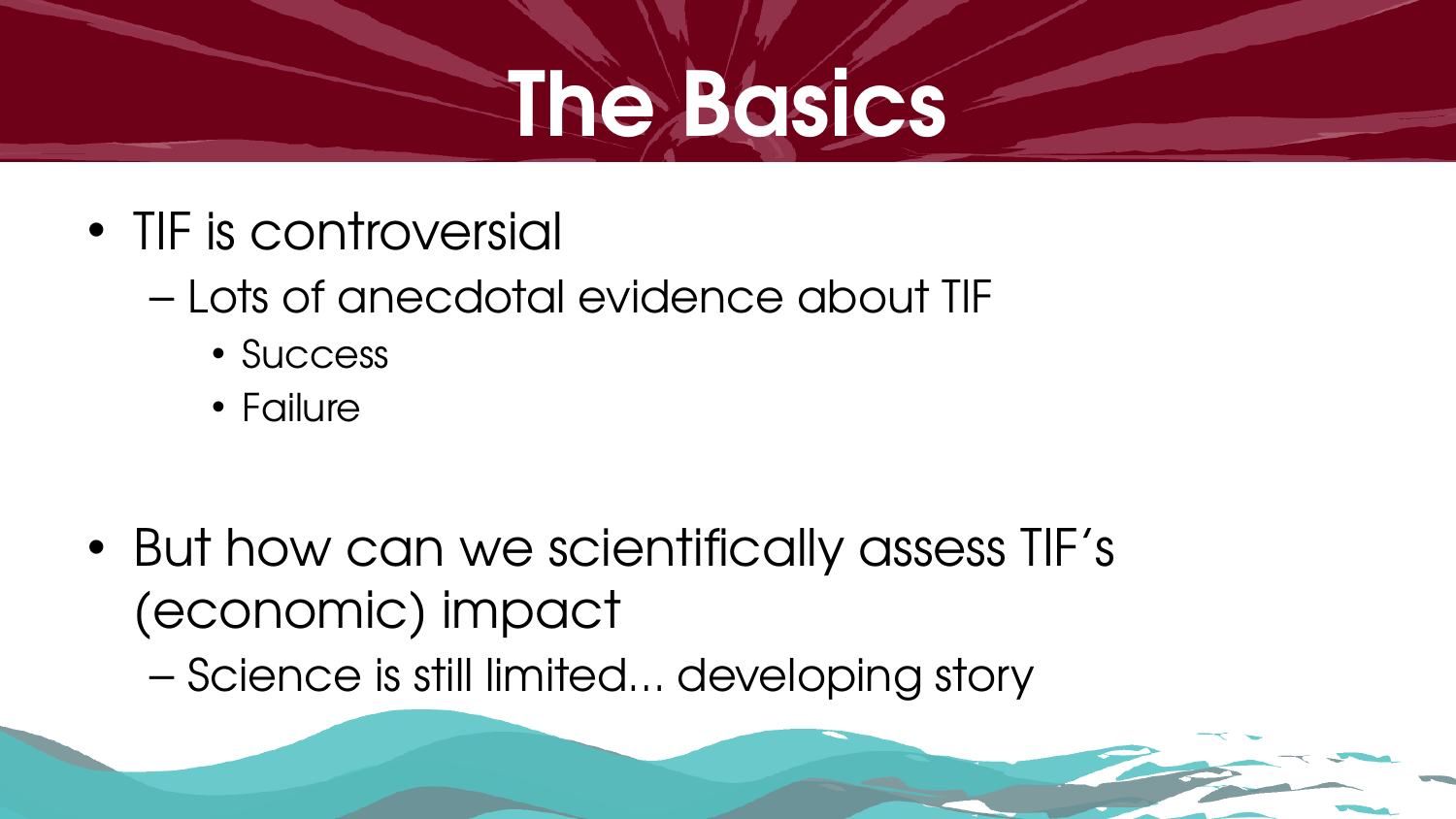

# The Basics
TIF is controversial
Lots of anecdotal evidence about TIF
Success
Failure

But how can we scientifically assess TIF’s (economic) impact
Science is still limited… developing story